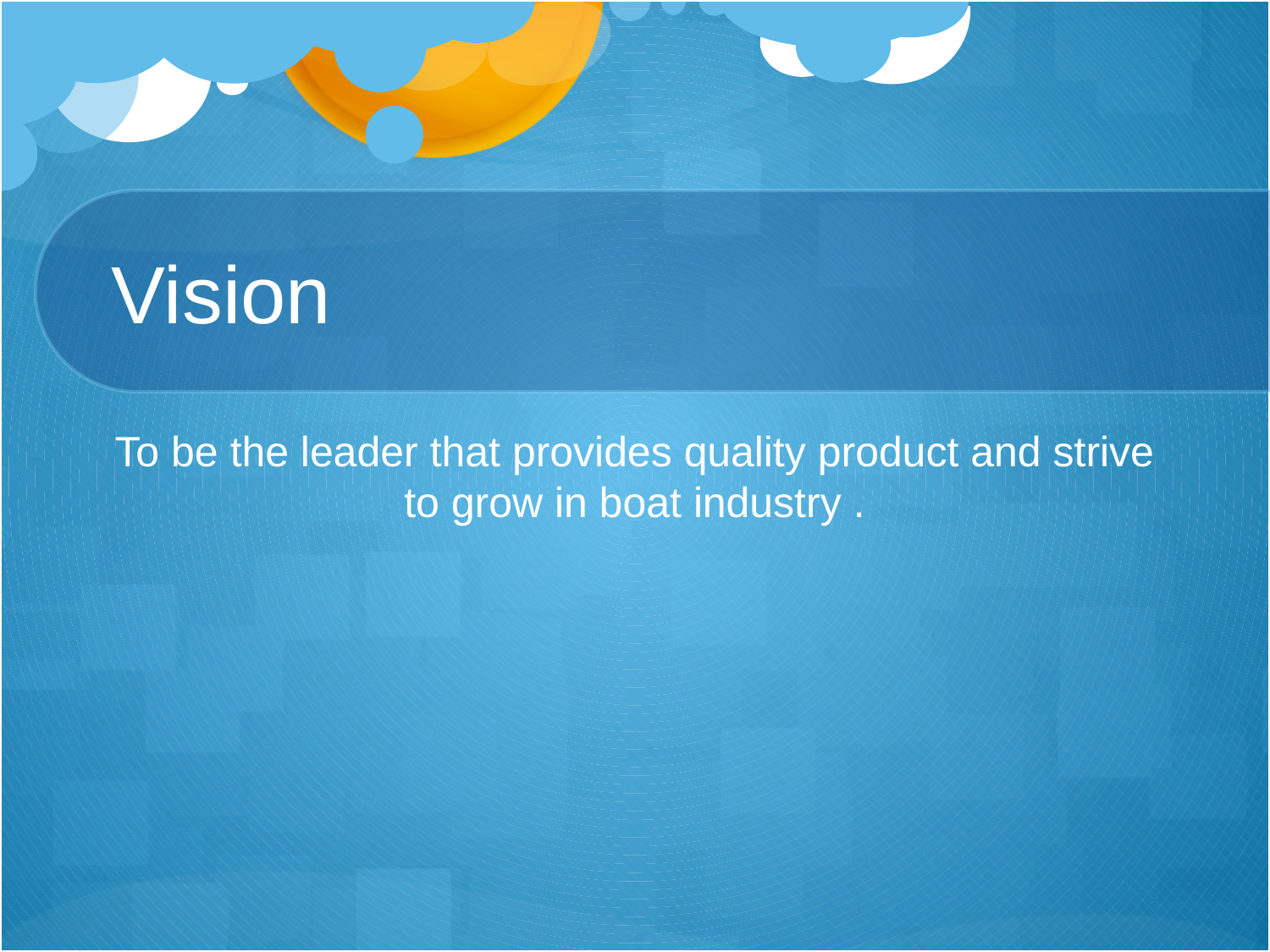

# Vision
To be the leader that provides quality product and strive to grow in boat industry .